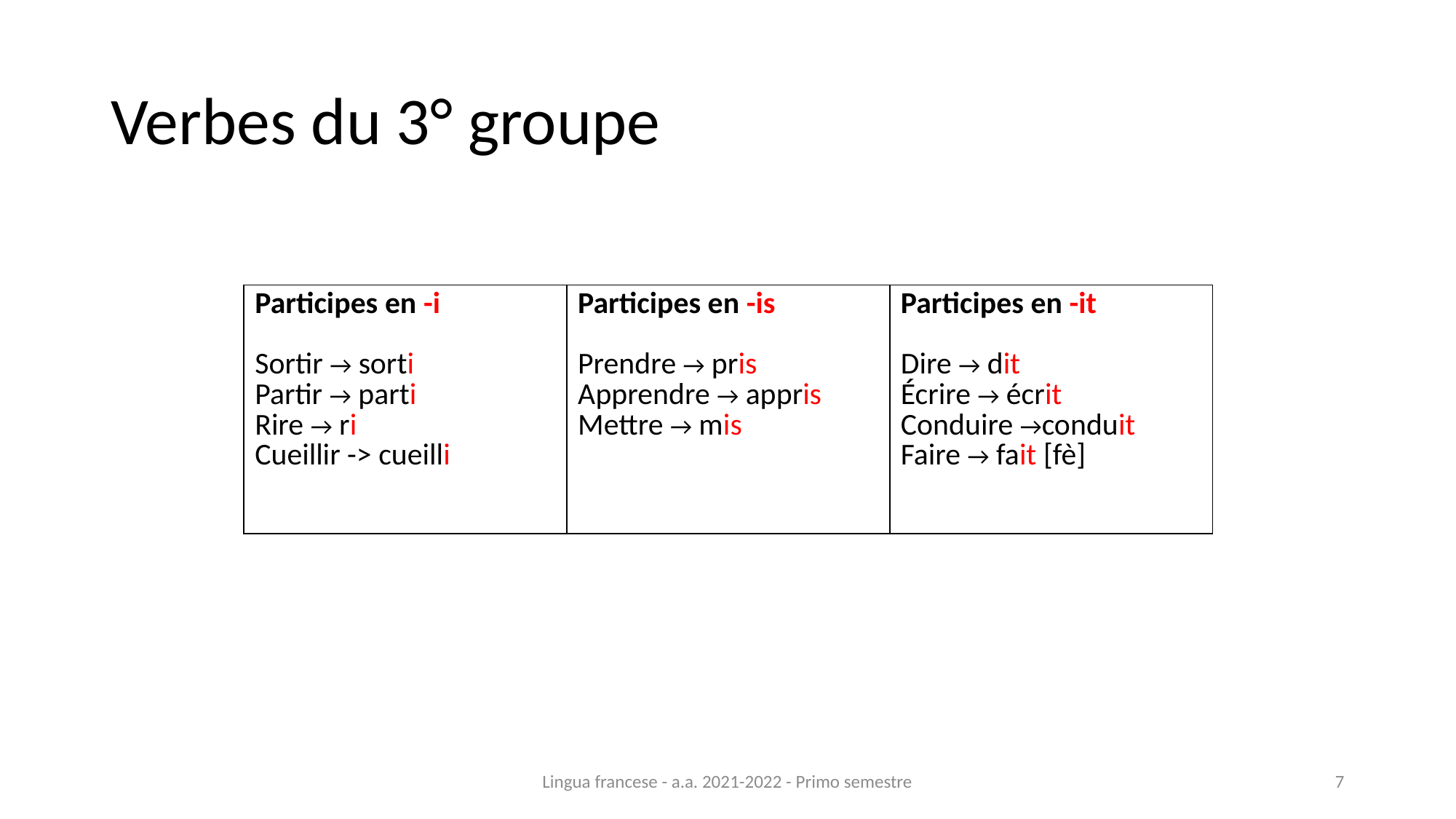

# Verbes du 3° groupe

| Participes en -i Sortir → sorti Partir → parti Rire → ri Cueillir -> cueilli | Participes en -is Prendre → pris Apprendre → appris Mettre → mis | Participes en -it Dire → dit Écrire → écrit Conduire →conduit Faire → fait [fè] |
| --- | --- | --- |
Lingua francese - a.a. 2021-2022 - Primo semestre
7